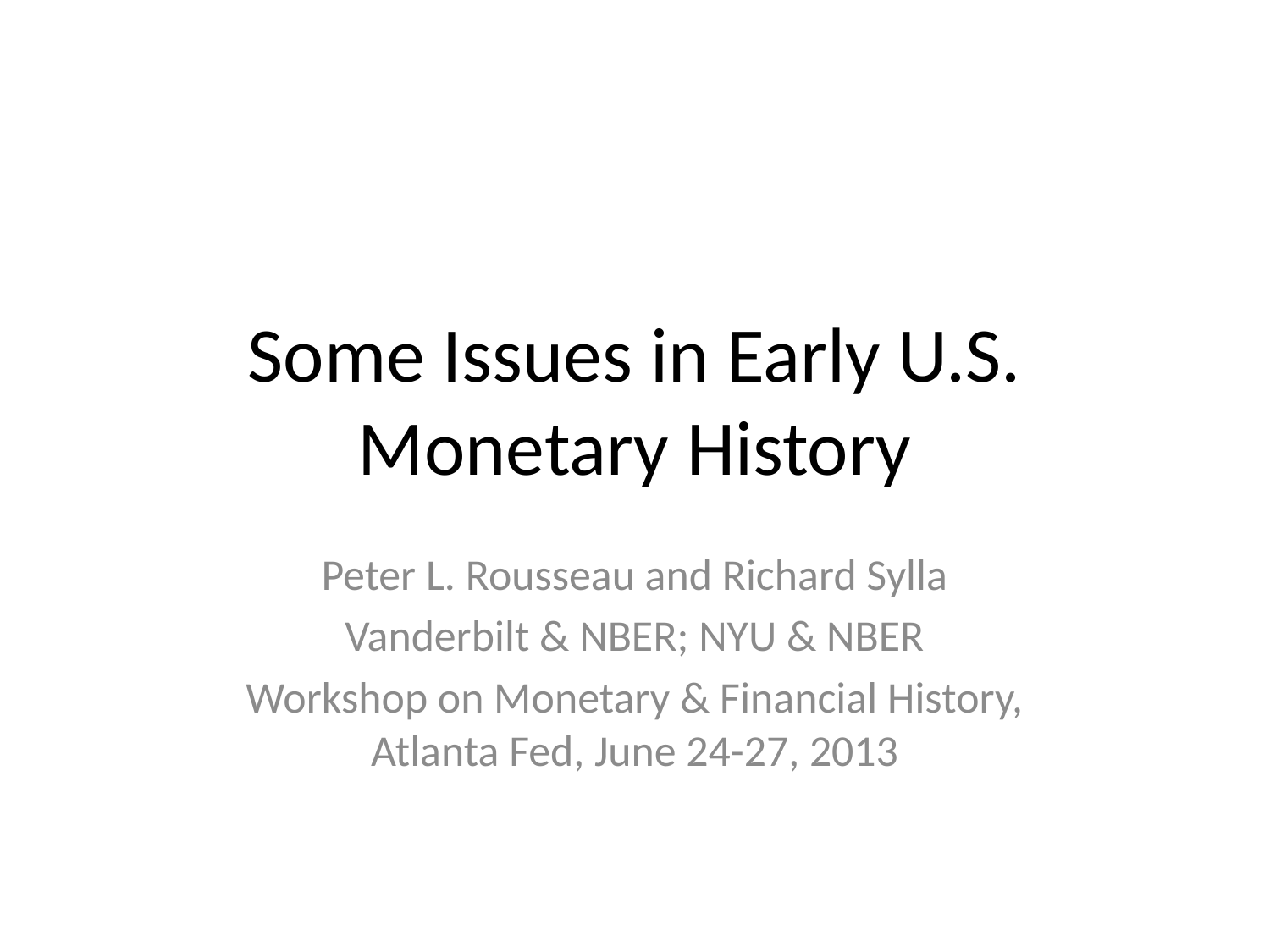

# Some Issues in Early U.S. Monetary History
Peter L. Rousseau and Richard Sylla
Vanderbilt & NBER; NYU & NBER
Workshop on Monetary & Financial History, Atlanta Fed, June 24-27, 2013